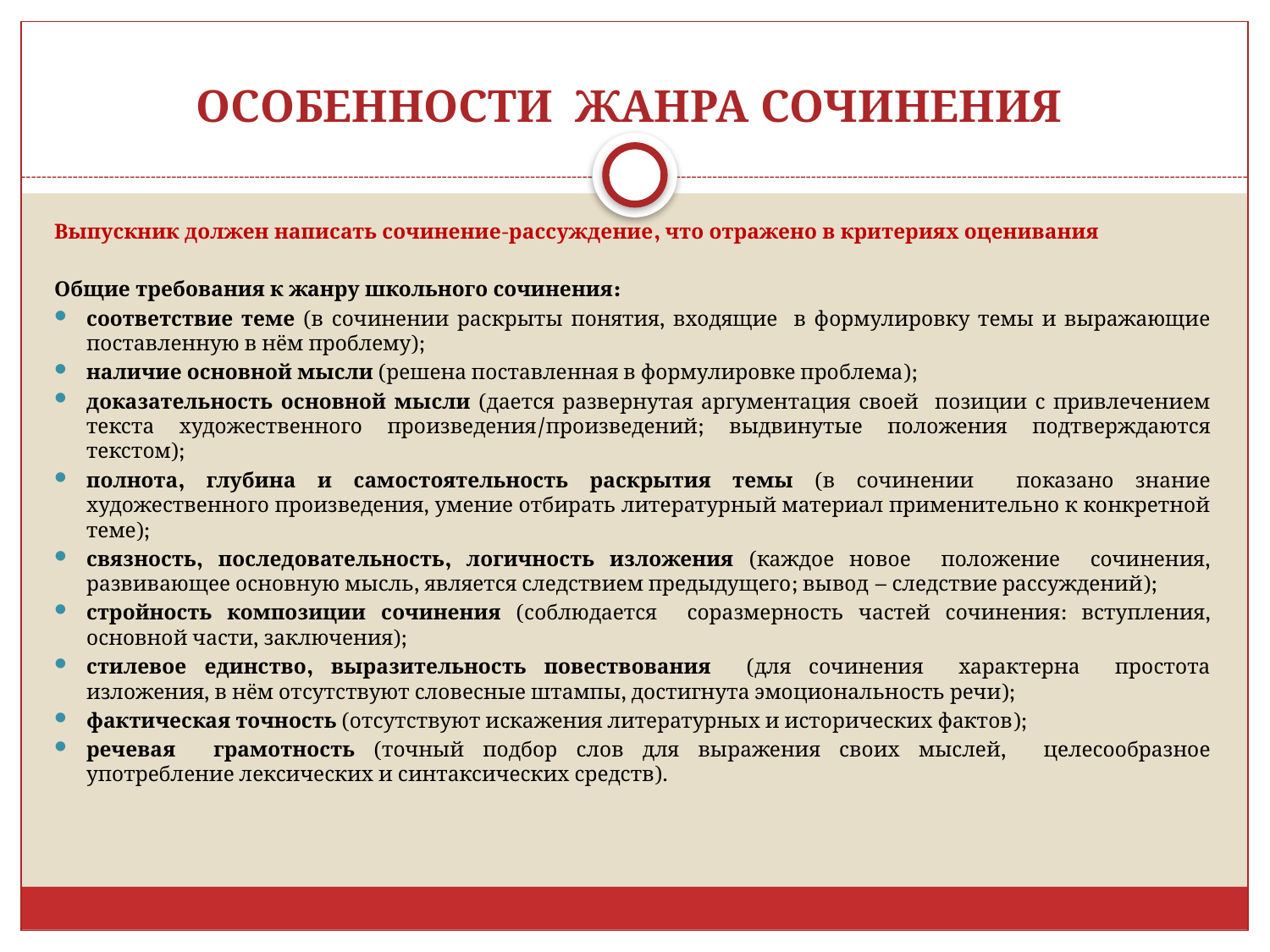

# ОСОБЕННОСТИ  ЖАНРА СОЧИНЕНИЯ
Выпускник должен написать сочинение-рассуждение, что отражено в критериях оценивания

Общие требования к жанру школьного сочинения:
соответствие теме (в сочинении раскрыты понятия, входящие  в формулировку темы и выражающие поставленную в нём проблему);
наличие основной мысли (решена поставленная в формулировке проблема);
доказательность основной мысли (дается развернутая аргументация своей  позиции с привлечением текста художественного произведения/произведений; выдвинутые положения подтверждаются текстом);
полнота, глубина и самостоятельность раскрытия темы (в сочинении  показано знание художественного произведения, умение отбирать литературный материал применительно к конкретной теме);
связность, последовательность, логичность изложения (каждое новое  положение  сочинения, развивающее основную мысль, является следствием предыдущего; вывод – следствие рассуждений);
стройность композиции сочинения (соблюдается  соразмерность частей сочинения: вступления, основной части, заключения);
стилевое единство, выразительность повествования  (для сочинения  характерна  простота изложения, в нём отсутствуют словесные штампы, достигнута эмоциональность речи);
фактическая точность (отсутствуют искажения литературных и исторических фактов);
речевая  грамотность (точный подбор слов для выражения своих мыслей,  целесообразное употребление лексических и синтаксических средств).